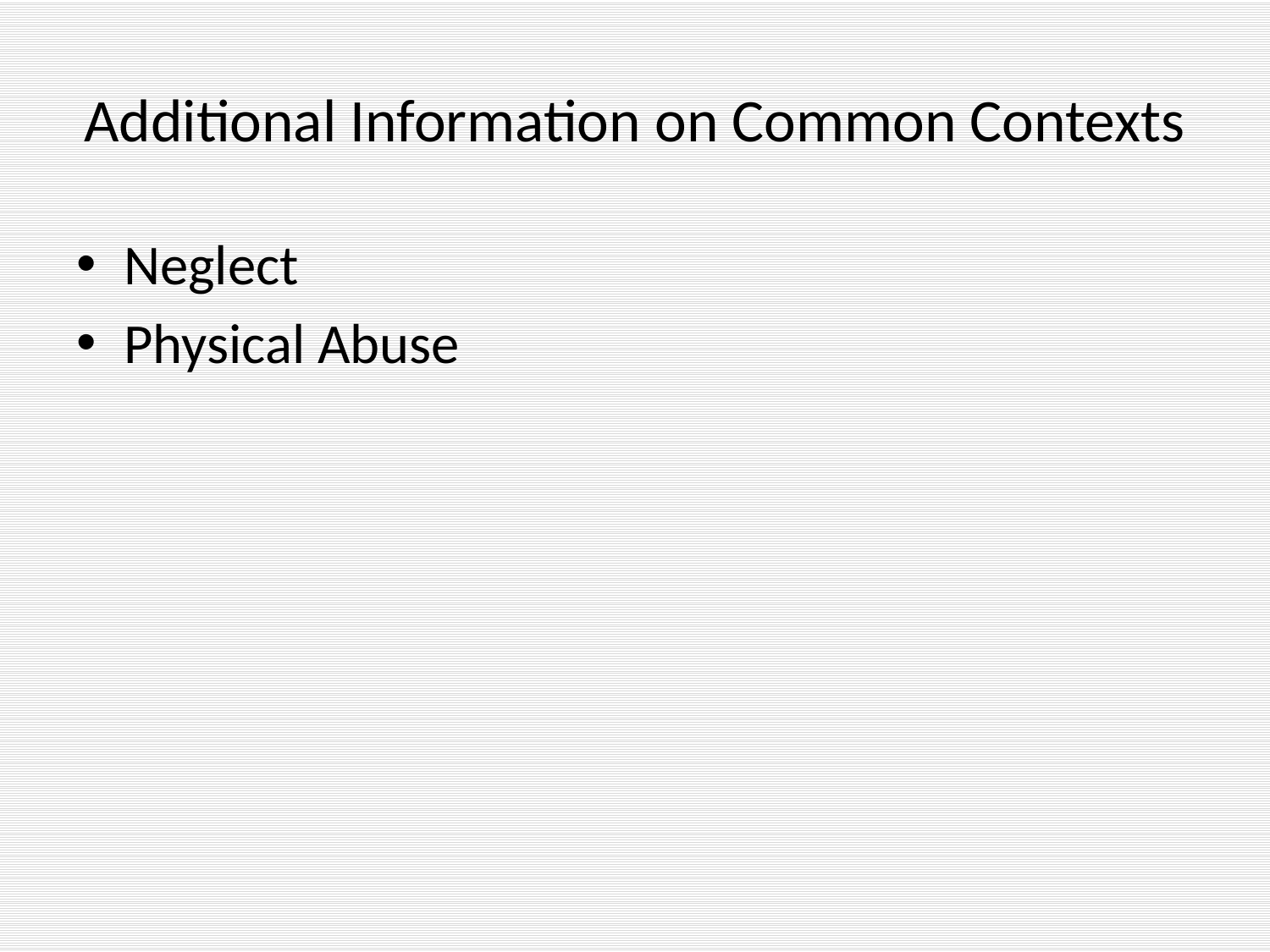

# Additional Information on Common Contexts
Neglect
Physical Abuse